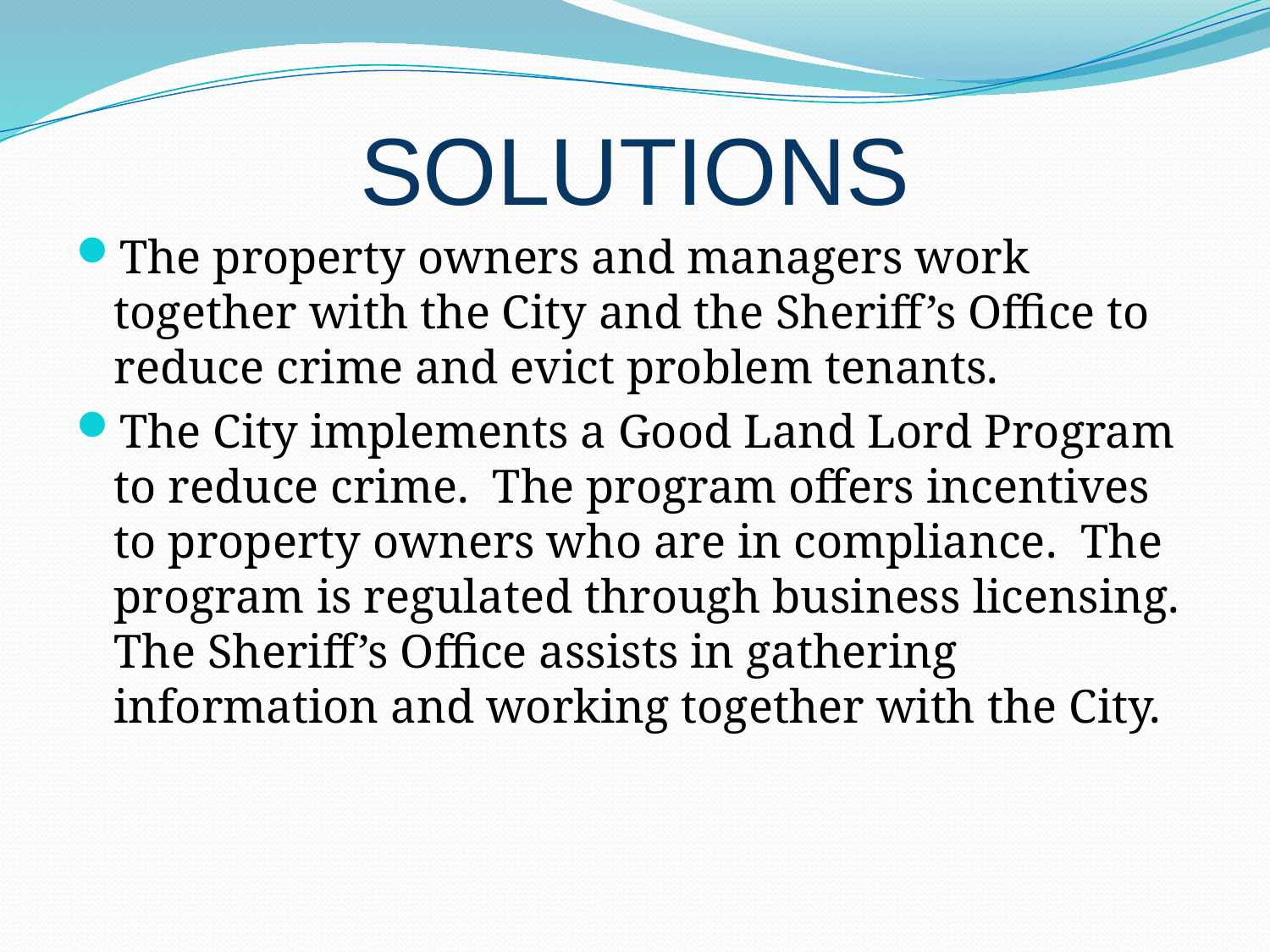

# SOLUTIONS
The property owners and managers work together with the City and the Sheriff’s Office to reduce crime and evict problem tenants.
The City implements a Good Land Lord Program to reduce crime.  The program offers incentives to property owners who are in compliance.  The program is regulated through business licensing.  The Sheriff’s Office assists in gathering information and working together with the City.